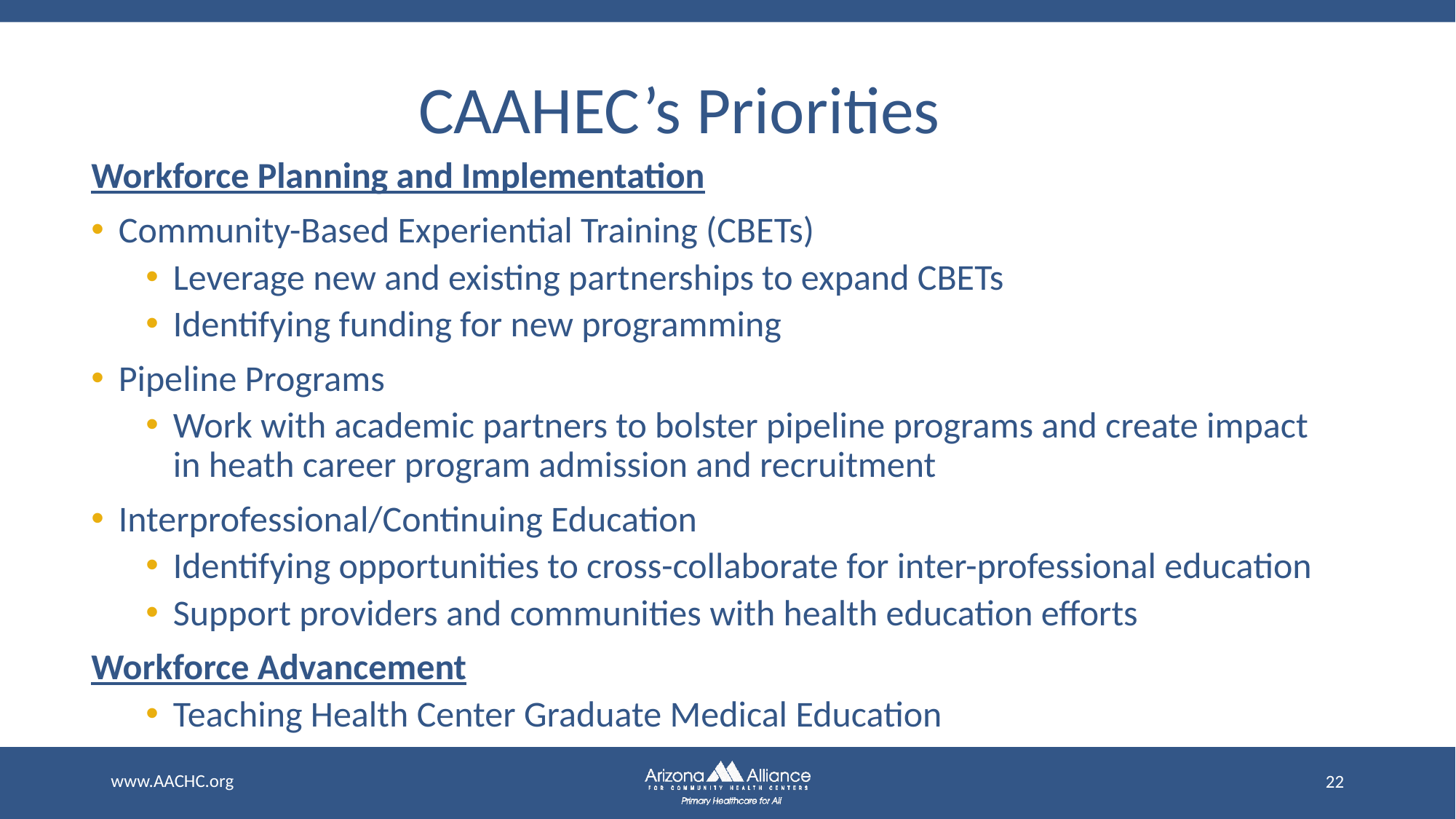

# CAAHEC’s Priorities
Workforce Planning and Implementation
Community-Based Experiential Training (CBETs)
Leverage new and existing partnerships to expand CBETs
Identifying funding for new programming
Pipeline Programs
Work with academic partners to bolster pipeline programs and create impact in heath career program admission and recruitment
Interprofessional/Continuing Education
Identifying opportunities to cross-collaborate for inter-professional education
Support providers and communities with health education efforts
Workforce Advancement
Teaching Health Center Graduate Medical Education

www.AACHC.org
22